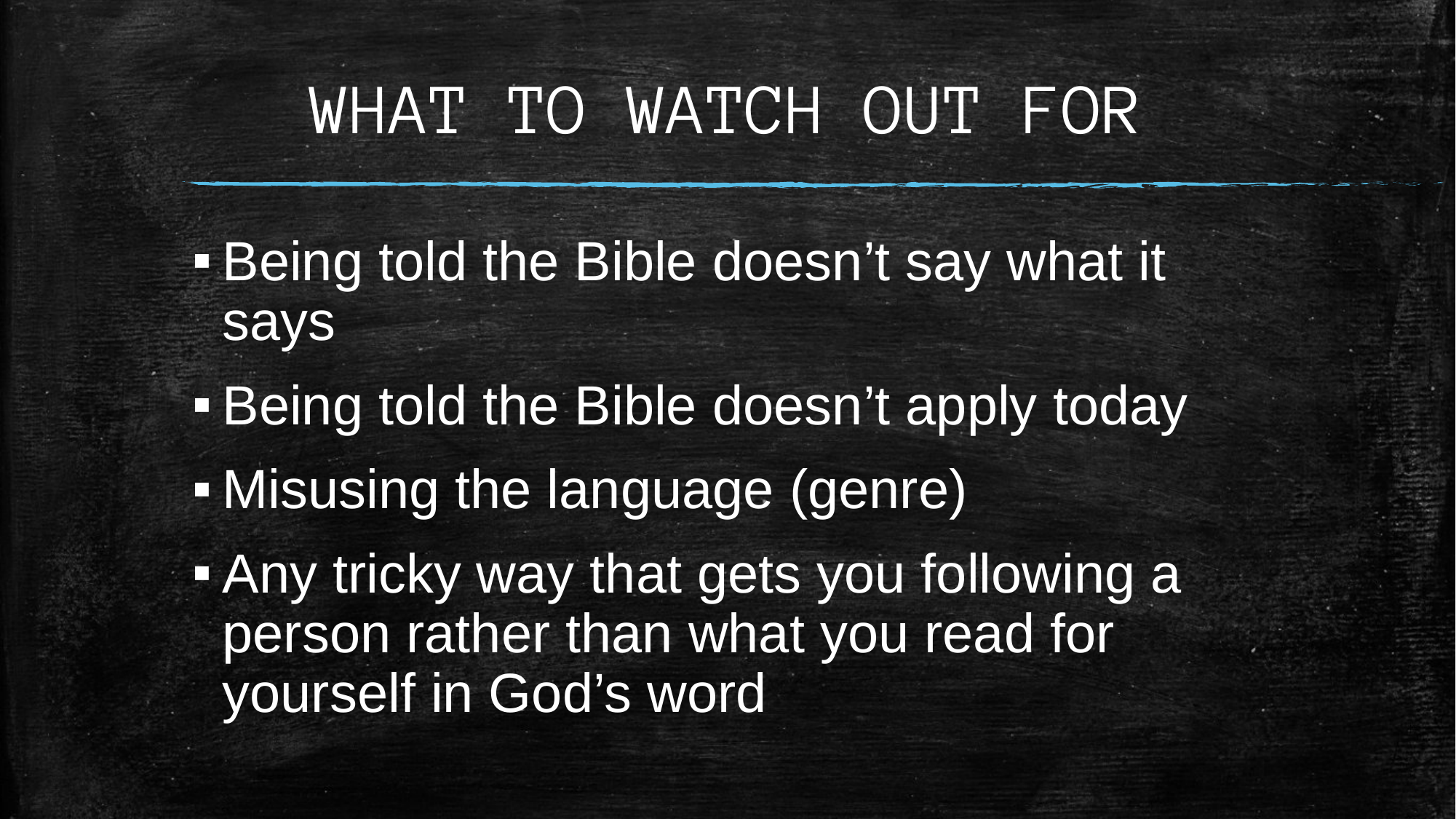

# WHAT TO WATCH OUT FOR
Being told the Bible doesn’t say what it says
Being told the Bible doesn’t apply today
Misusing the language (genre)
Any tricky way that gets you following a person rather than what you read for yourself in God’s word